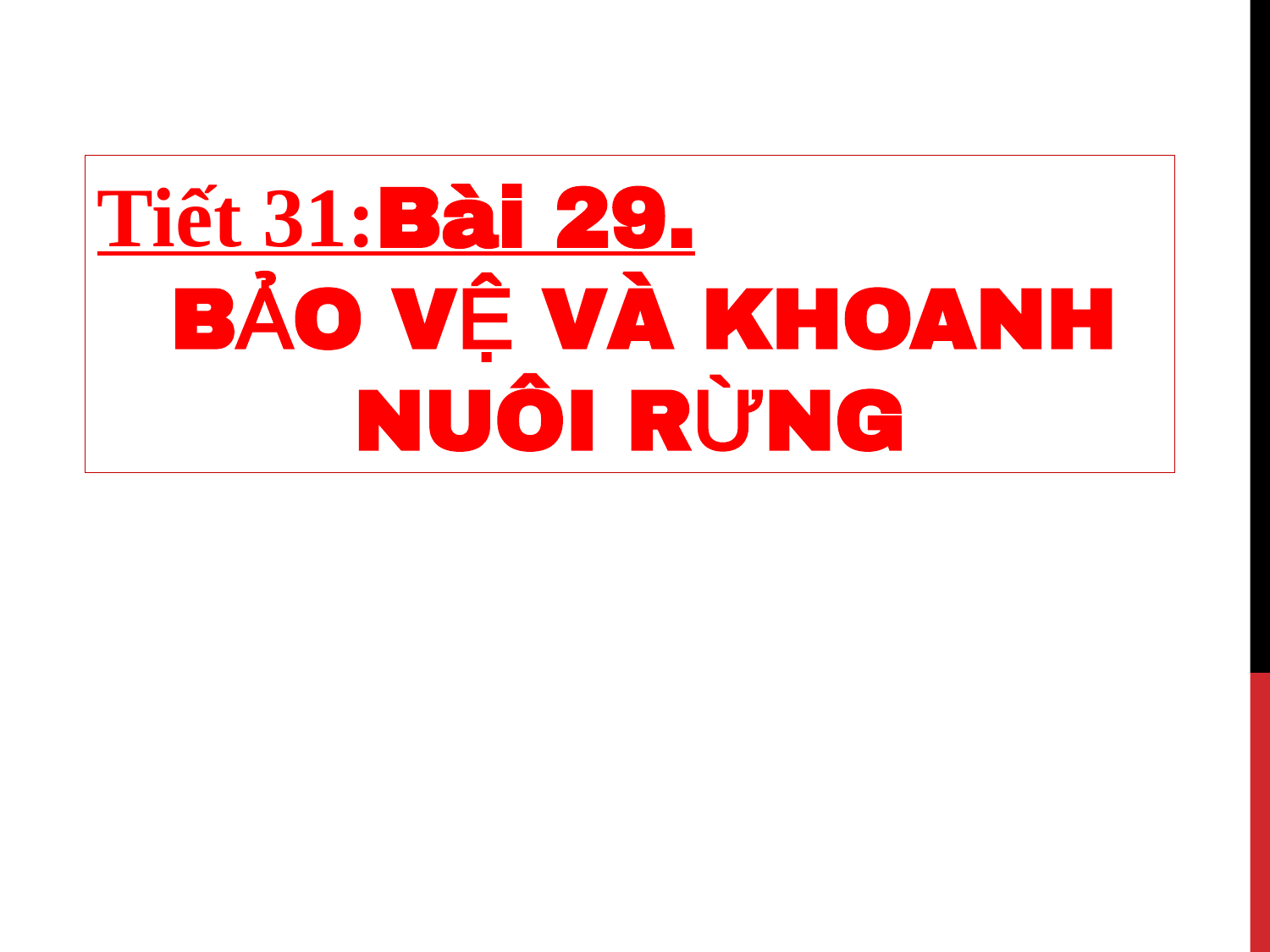

Tiết 31:Bài 29.
 BẢO VỆ VÀ KHOANH NUÔI RỪNG